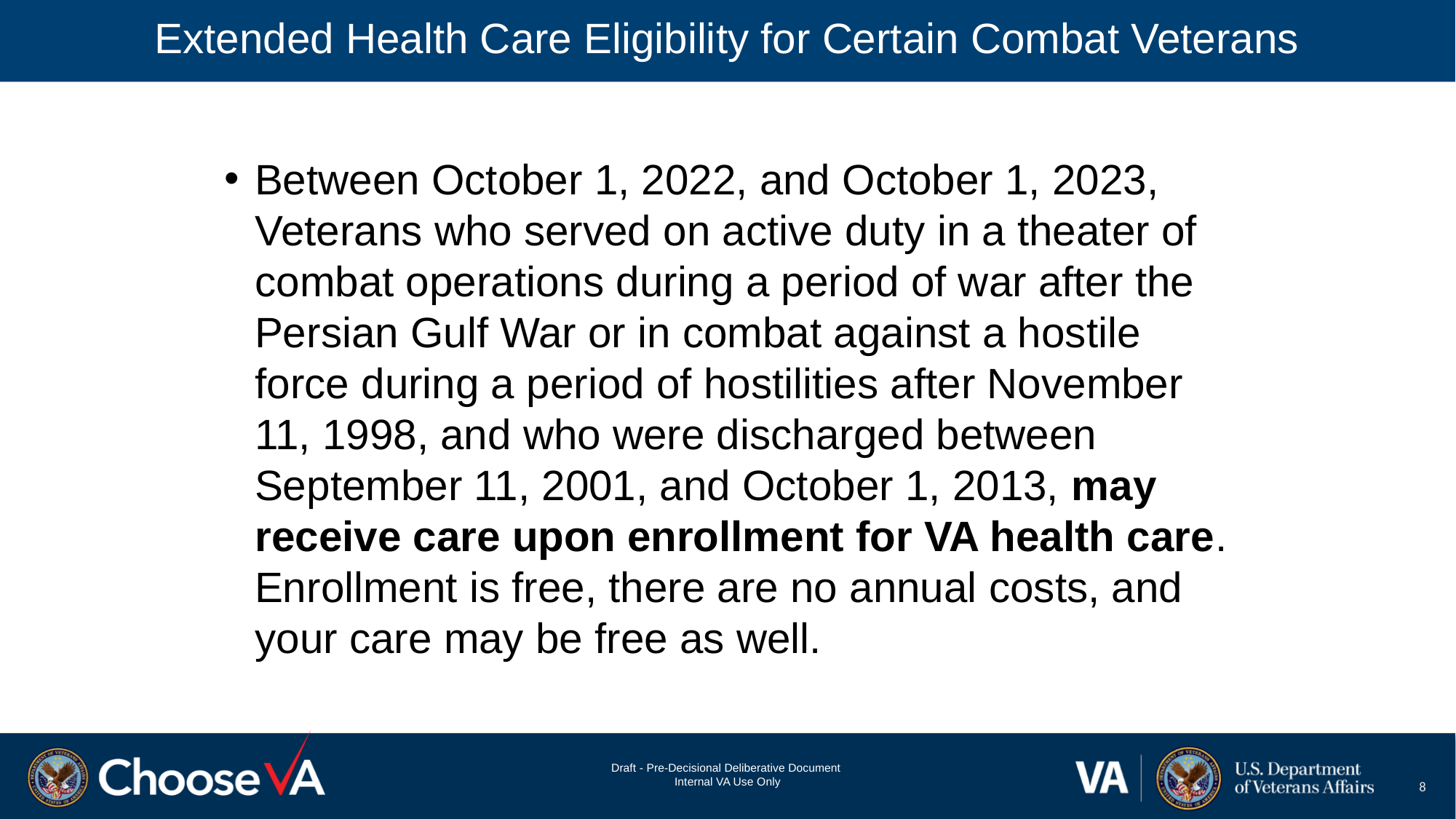

# Extended Health Care Eligibility for Certain Combat Veterans
Between October 1, 2022, and October 1, 2023, Veterans who served on active duty in a theater of combat operations during a period of war after the Persian Gulf War or in combat against a hostile force during a period of hostilities after November 11, 1998, and who were discharged between September 11, 2001, and October 1, 2013, may receive care upon enrollment for VA health care. Enrollment is free, there are no annual costs, and your care may be free as well.
8